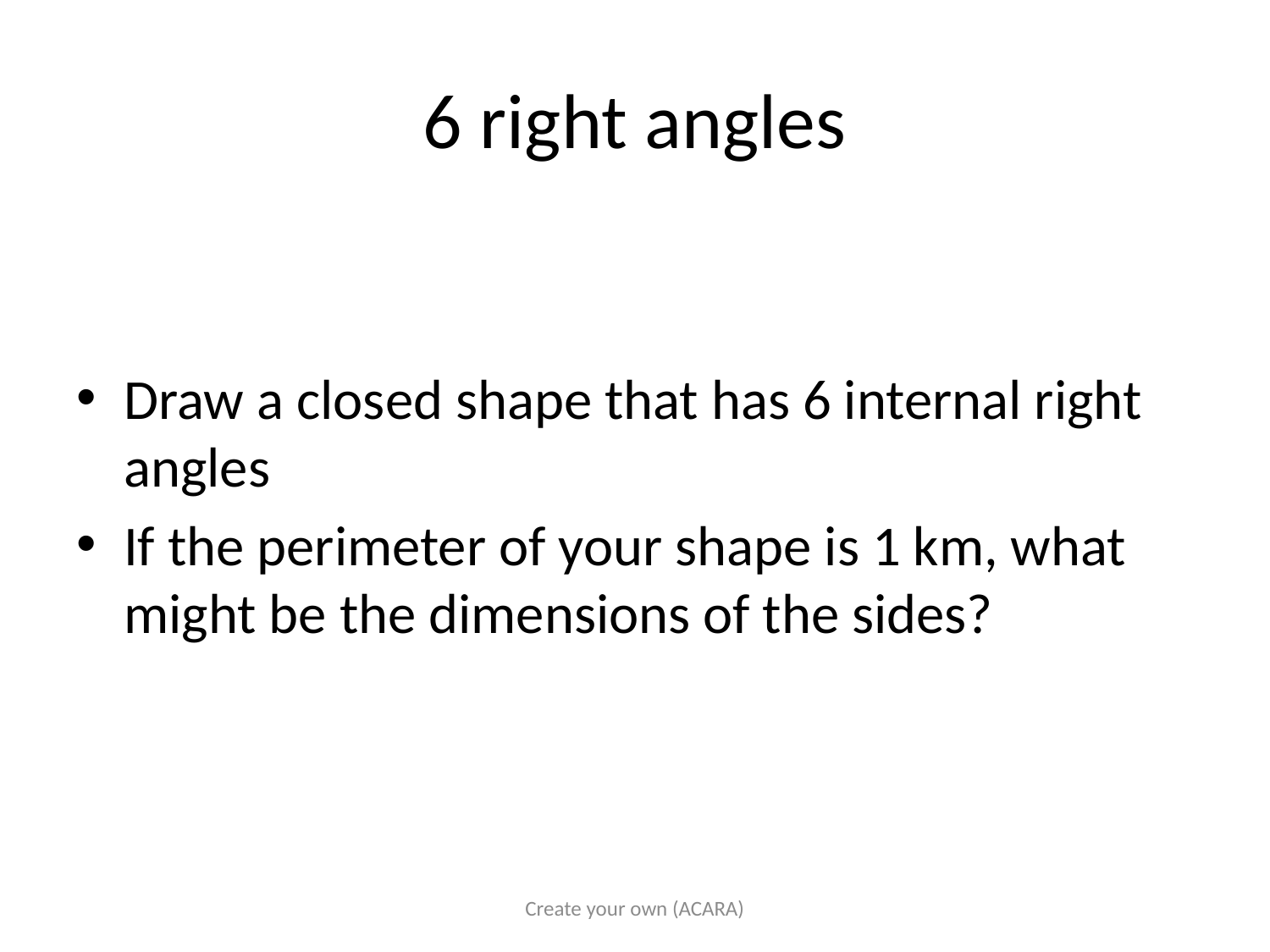

# 6 right angles
Draw a closed shape that has 6 internal right angles
If the perimeter of your shape is 1 km, what might be the dimensions of the sides?
Create your own (ACARA)